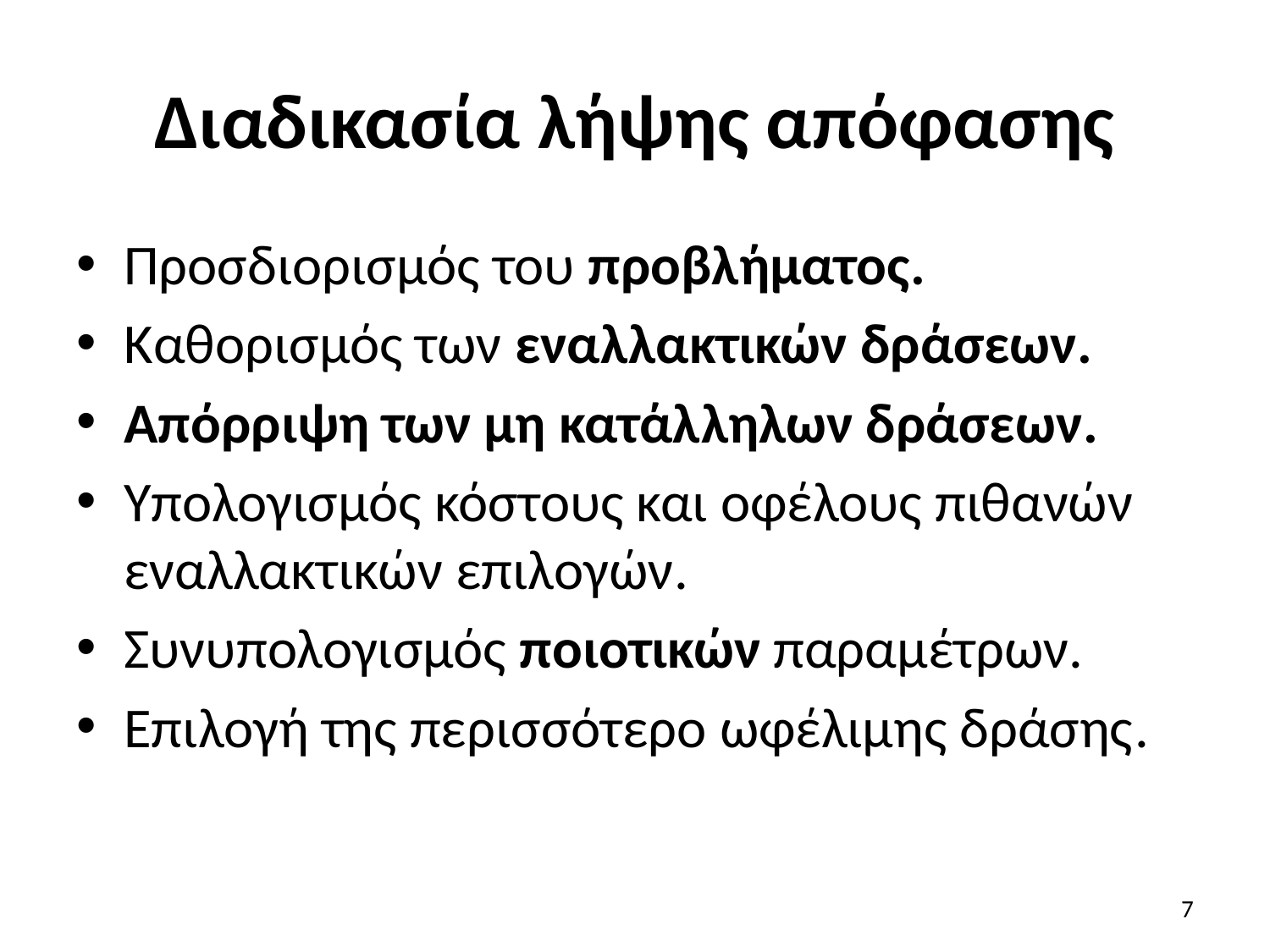

# Διαδικασία λήψης απόφασης
Προσδιορισμός του προβλήματος.
Καθορισμός των εναλλακτικών δράσεων.
Απόρριψη των μη κατάλληλων δράσεων.
Υπολογισμός κόστους και οφέλους πιθανών εναλλακτικών επιλογών.
Συνυπολογισμός ποιοτικών παραμέτρων.
Επιλογή της περισσότερο ωφέλιμης δράσης.
7